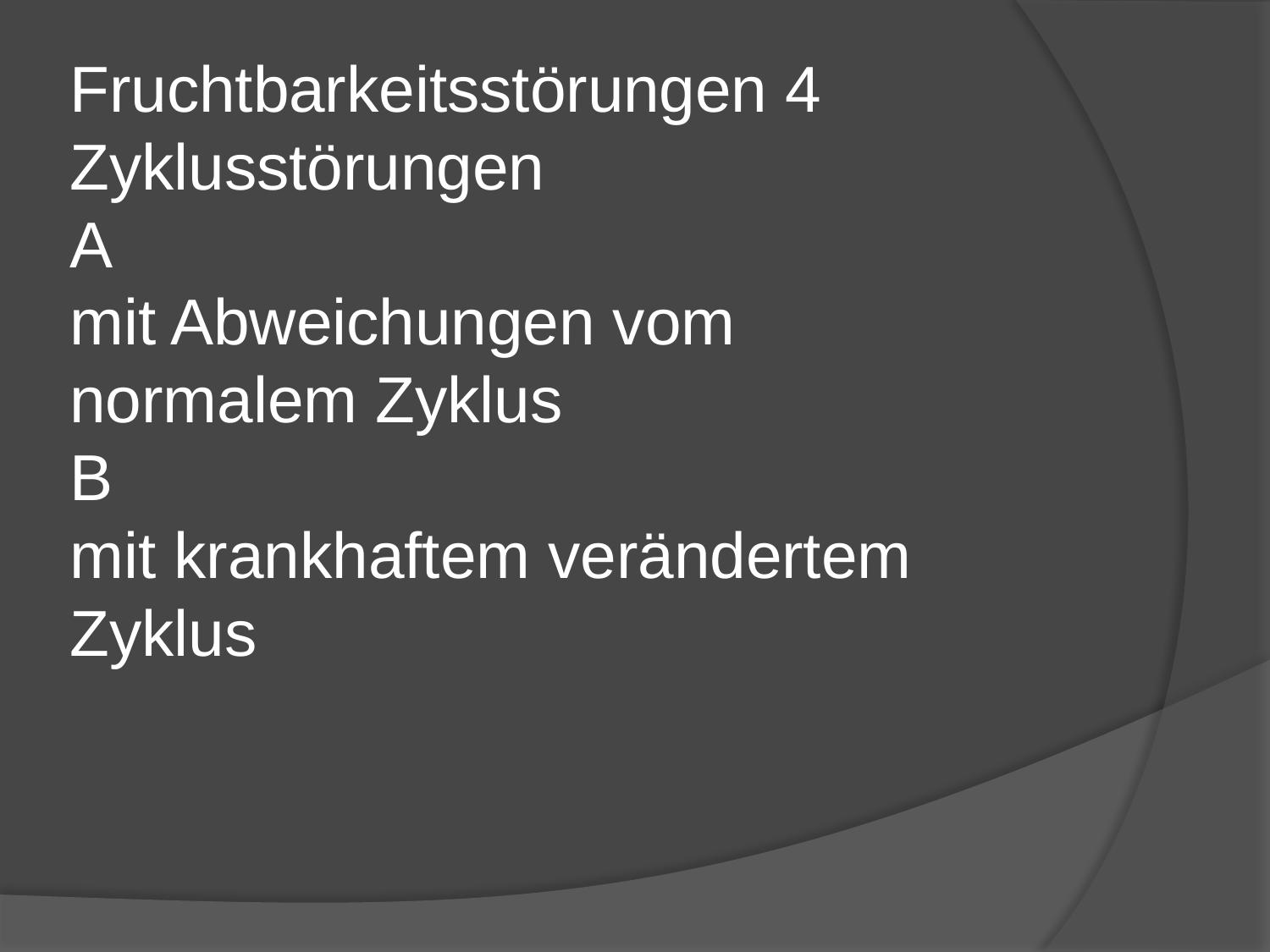

# Fruchtbarkeitsstörungen 4 Zyklusstörungen A mit Abweichungen vom      normalem Zyklus B mit krankhaftem verändertem Zyklus